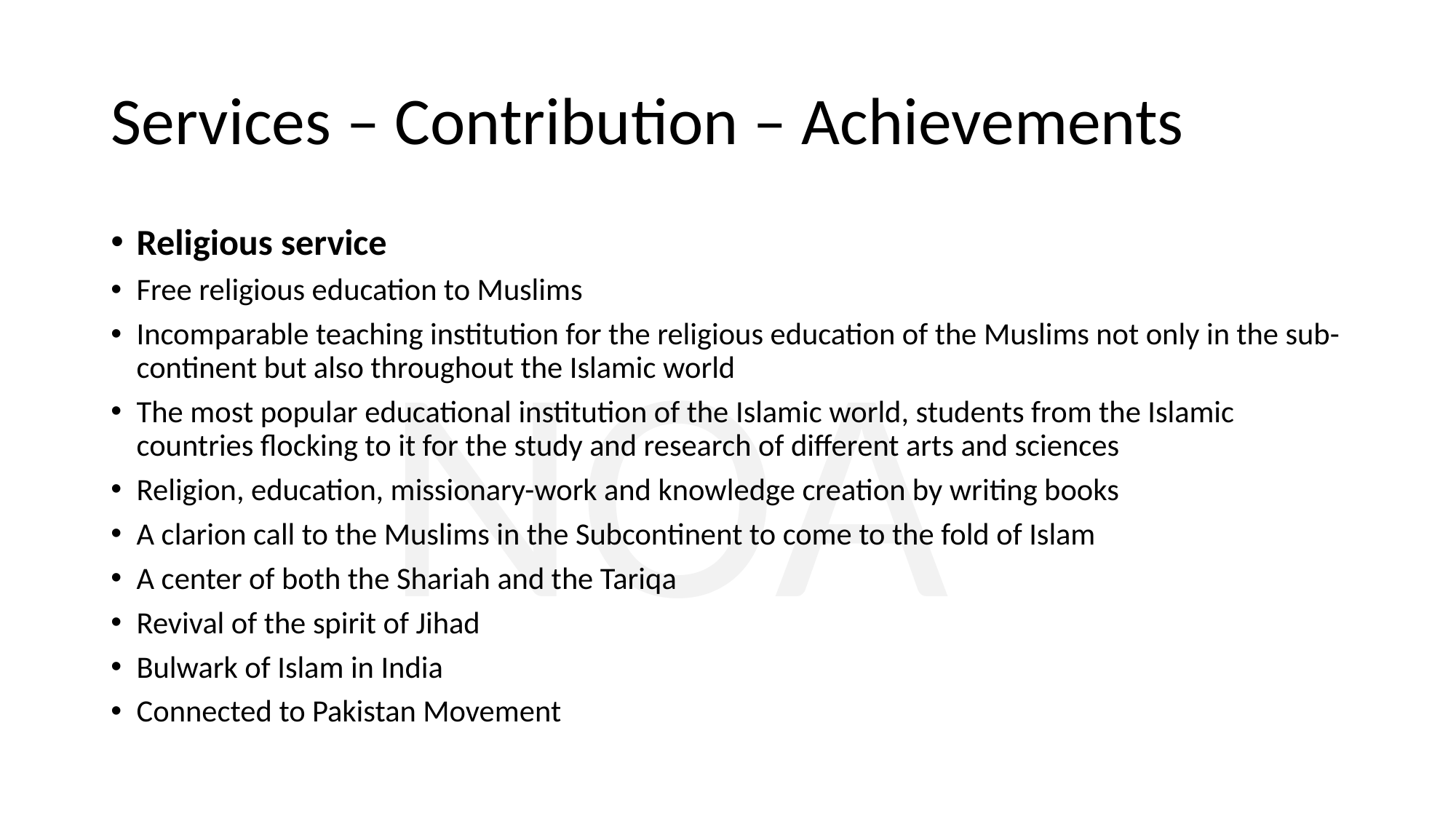

# Services – Contribution – Achievements
Religious service
Free religious education to Muslims
Incomparable teaching institution for the religious education of the Muslims not only in the sub-continent but also throughout the Islamic world
The most popular educational institution of the Islamic world, students from the Islamic countries flocking to it for the study and research of different arts and sciences
Religion, education, missionary-work and knowledge creation by writing books
A clarion call to the Muslims in the Subcontinent to come to the fold of Islam
A center of both the Shariah and the Tariqa
Revival of the spirit of Jihad
Bulwark of Islam in India
Connected to Pakistan Movement